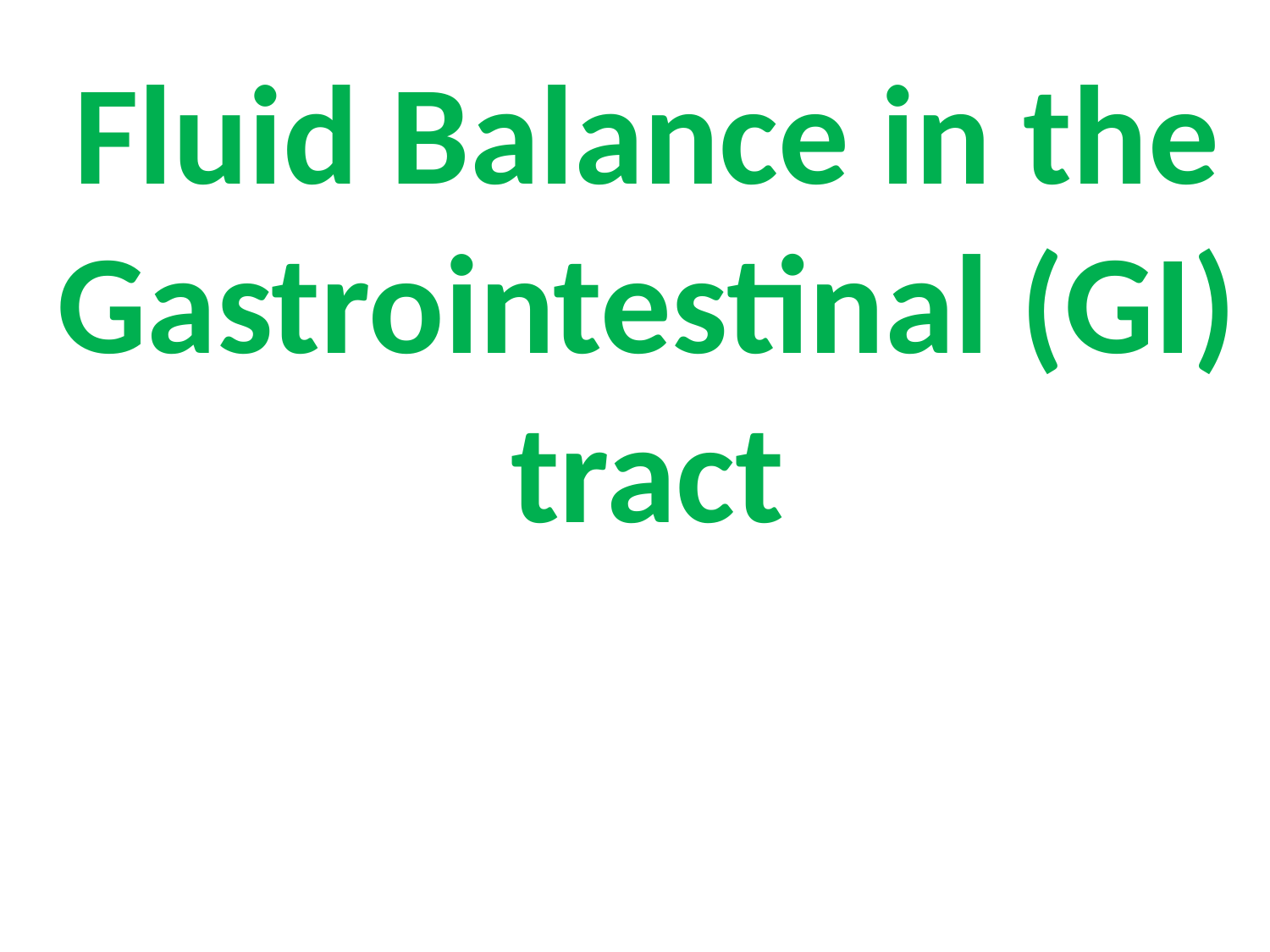

Fluid Balance in the Gastrointestinal (GI) tract